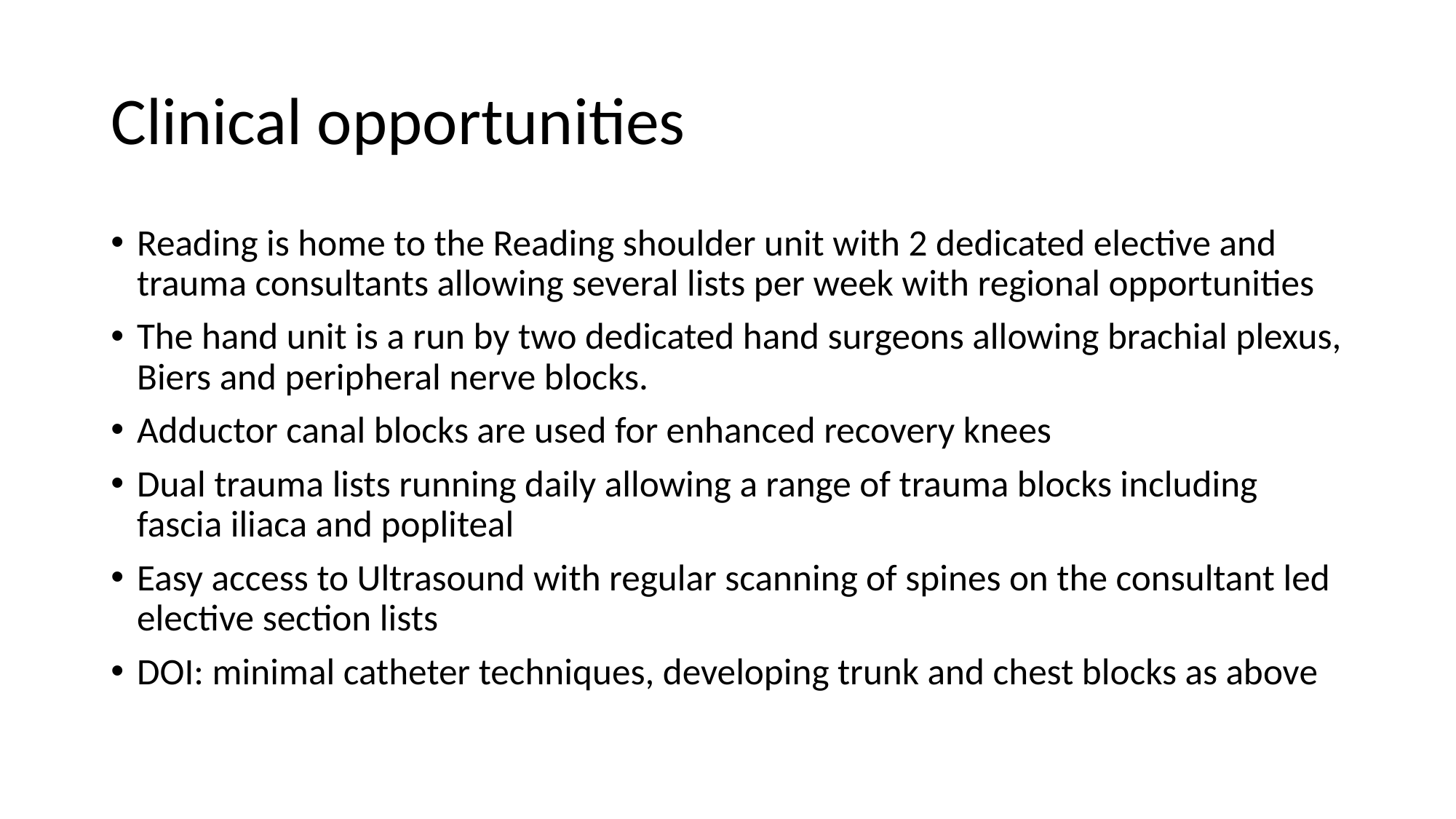

# Clinical opportunities
Reading is home to the Reading shoulder unit with 2 dedicated elective and trauma consultants allowing several lists per week with regional opportunities
The hand unit is a run by two dedicated hand surgeons allowing brachial plexus, Biers and peripheral nerve blocks.
Adductor canal blocks are used for enhanced recovery knees
Dual trauma lists running daily allowing a range of trauma blocks including fascia iliaca and popliteal
Easy access to Ultrasound with regular scanning of spines on the consultant led elective section lists
DOI: minimal catheter techniques, developing trunk and chest blocks as above